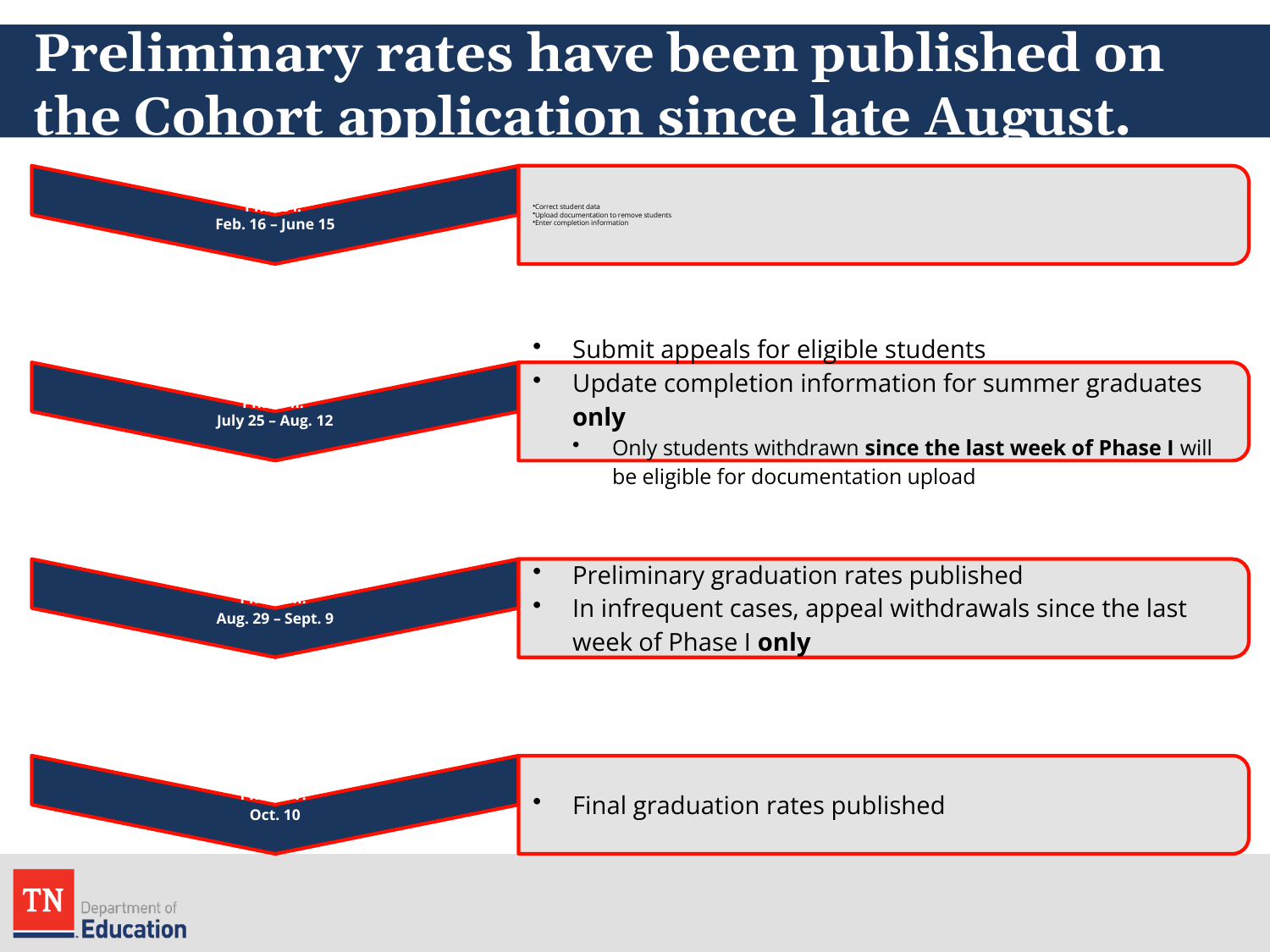

# Preliminary rates have been published on the Cohort application since late August.
Phase I:
Feb. 16 – June 15
Correct student data
Phase II:
July 25 – Aug. 12
Submit appeals for eligible students
Phase III:
Aug. 29 – Sept. 9
Preliminary graduation rates published
Phase IV:
Oct. 10
Final graduation rates published
Update completion information for summer graduates only
Only students withdrawn since the last week of Phase I will be eligible for documentation upload
Upload documentation to remove students
Enter completion information
In infrequent cases, appeal withdrawals since the last week of Phase I only